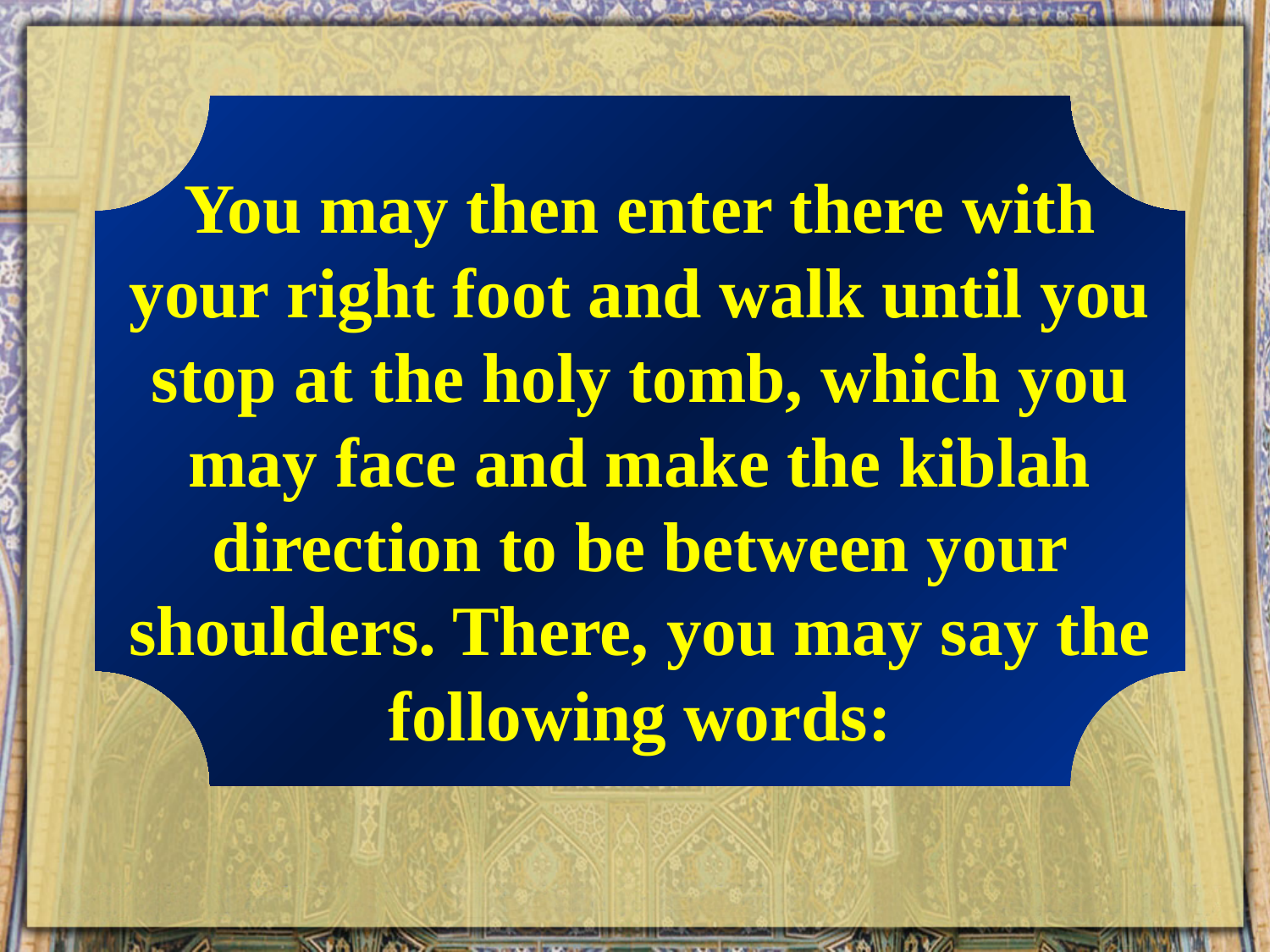

You may then enter there with your right foot and walk until you stop at the holy tomb, which you may face and make the kiblah direction to be between your shoulders. There, you may say the following words: